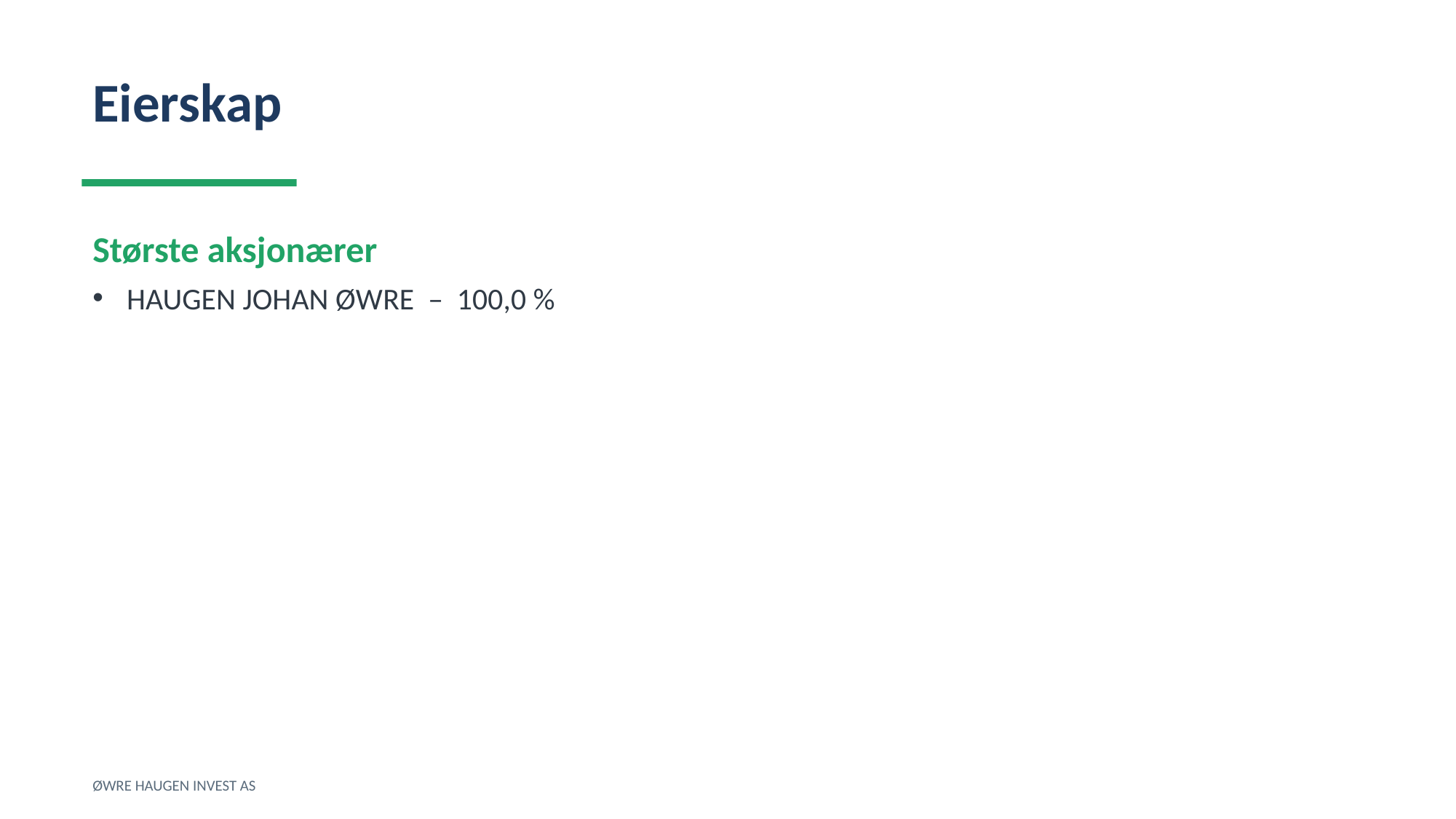

Eierskap

Største aksjonærer
HAUGEN JOHAN ØWRE  –  100,0 %
ØWRE HAUGEN INVEST AS